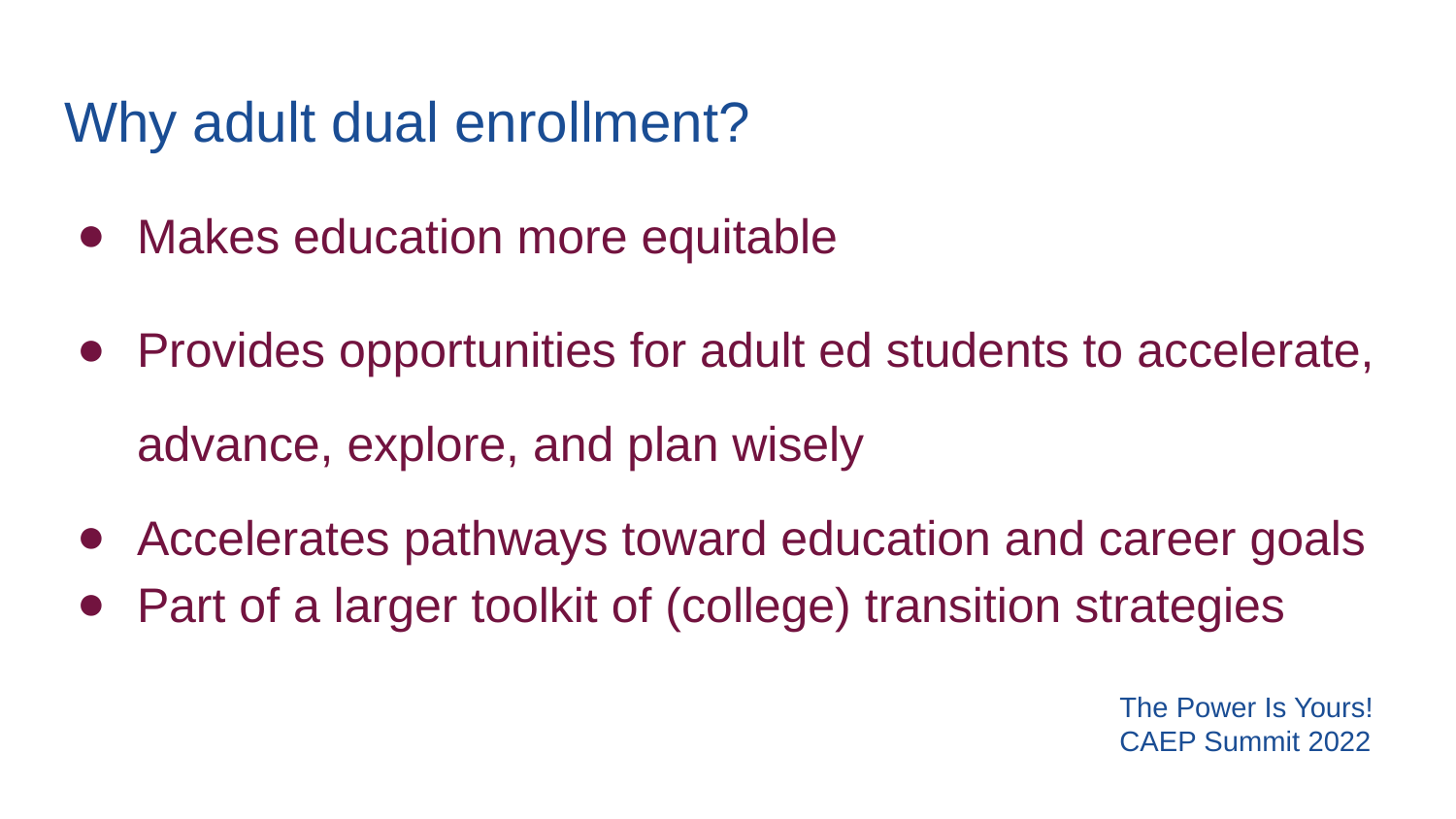

# Why adult dual enrollment?
Makes education more equitable
Provides opportunities for adult ed students to accelerate, advance, explore, and plan wisely
Accelerates pathways toward education and career goals
Part of a larger toolkit of (college) transition strategies
The Power Is Yours!
CAEP Summit 2022